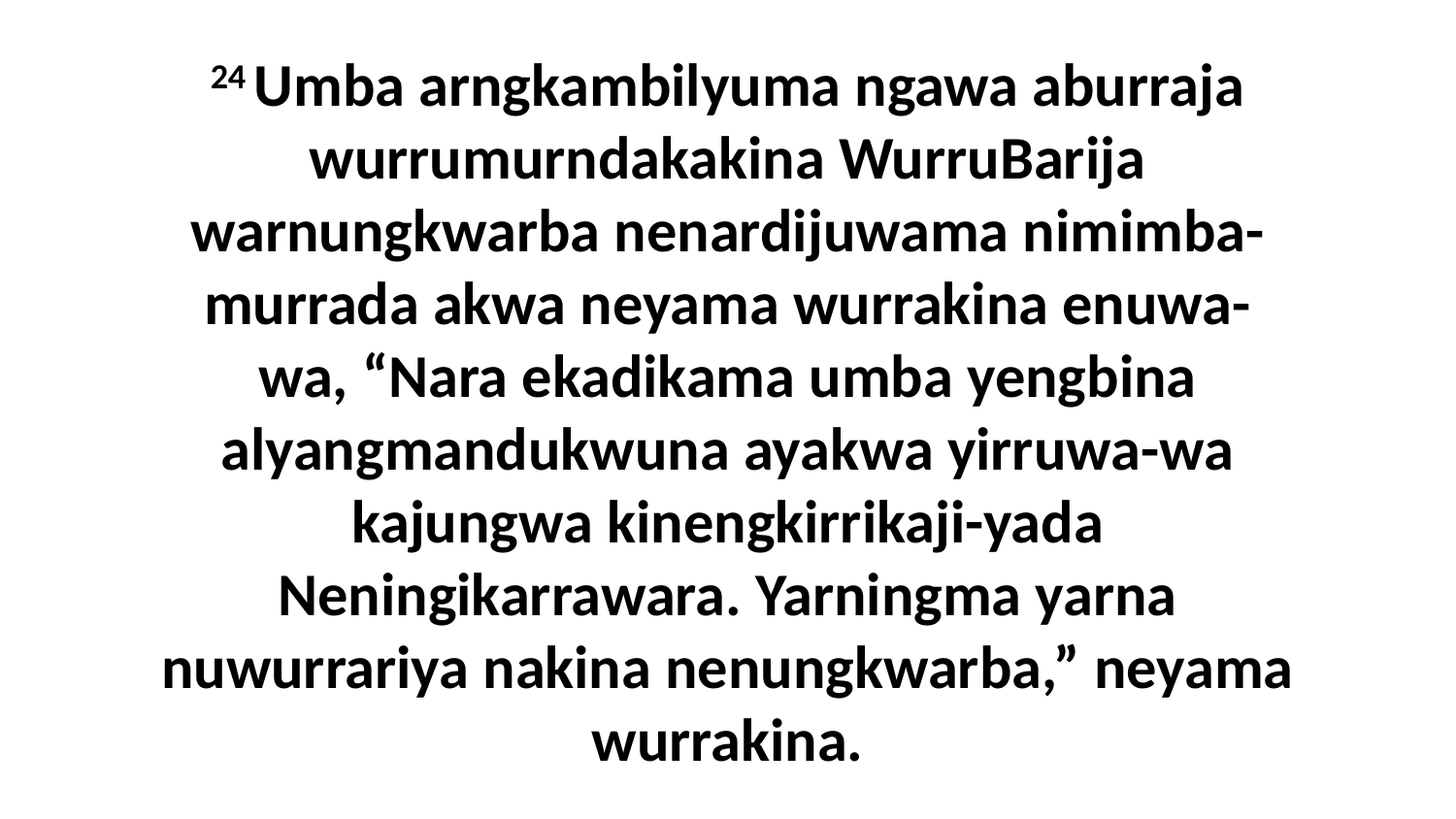

24 Umba arngkambilyuma ngawa aburraja wurrumurndakakina WurruBarija warnungkwarba nenardijuwama nimimba-murrada akwa neyama wurrakina enuwa-wa, “Nara ekadikama umba yengbina alyangmandukwuna ayakwa yirruwa-wa kajungwa kinengkirrikaji-yada Neningikarrawara. Yarningma yarna nuwurrariya nakina nenungkwarba,” neyama wurrakina.